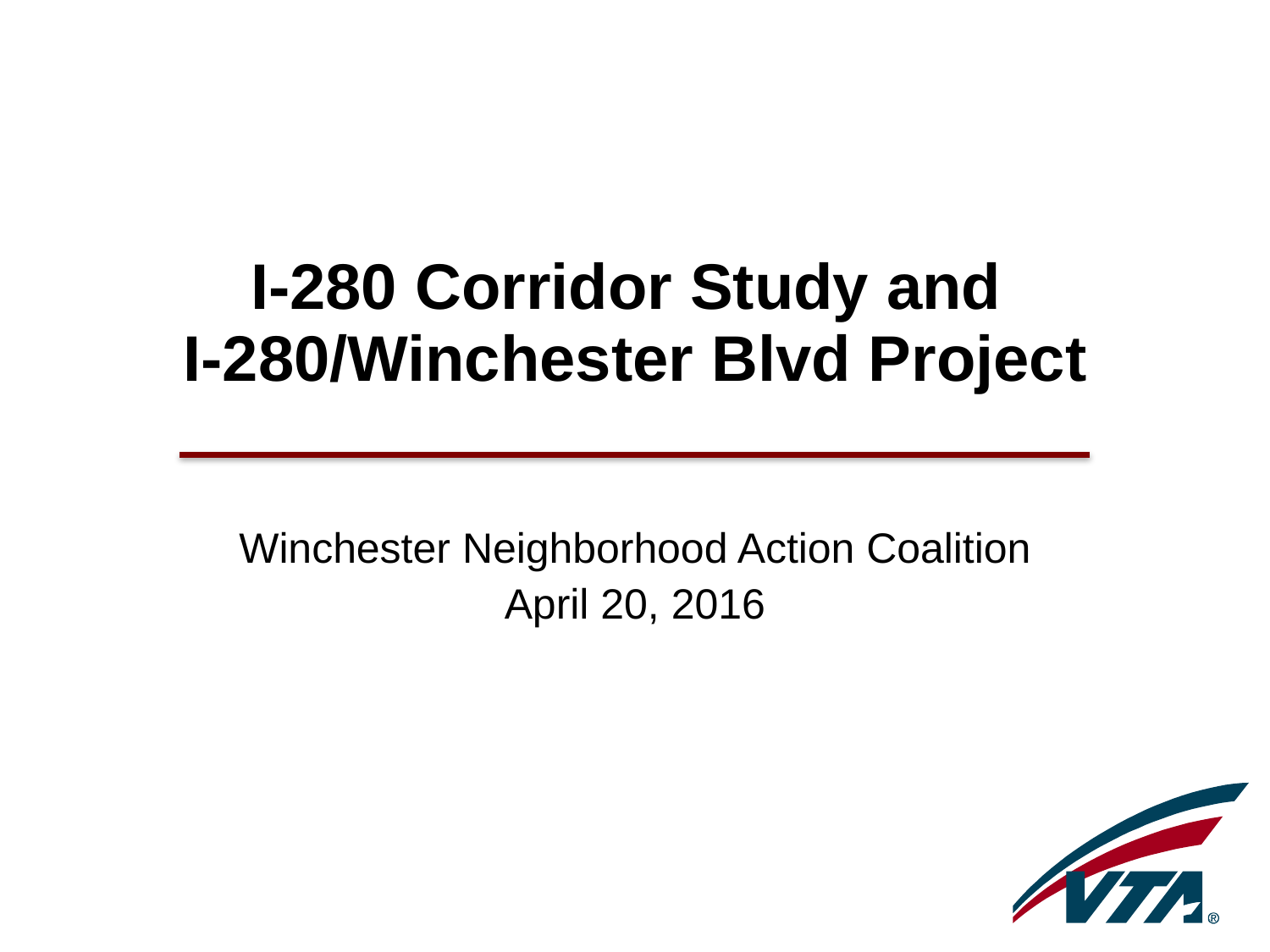

# I-280 Corridor Study and I-280/Winchester Blvd Project
Winchester Neighborhood Action Coalition
April 20, 2016